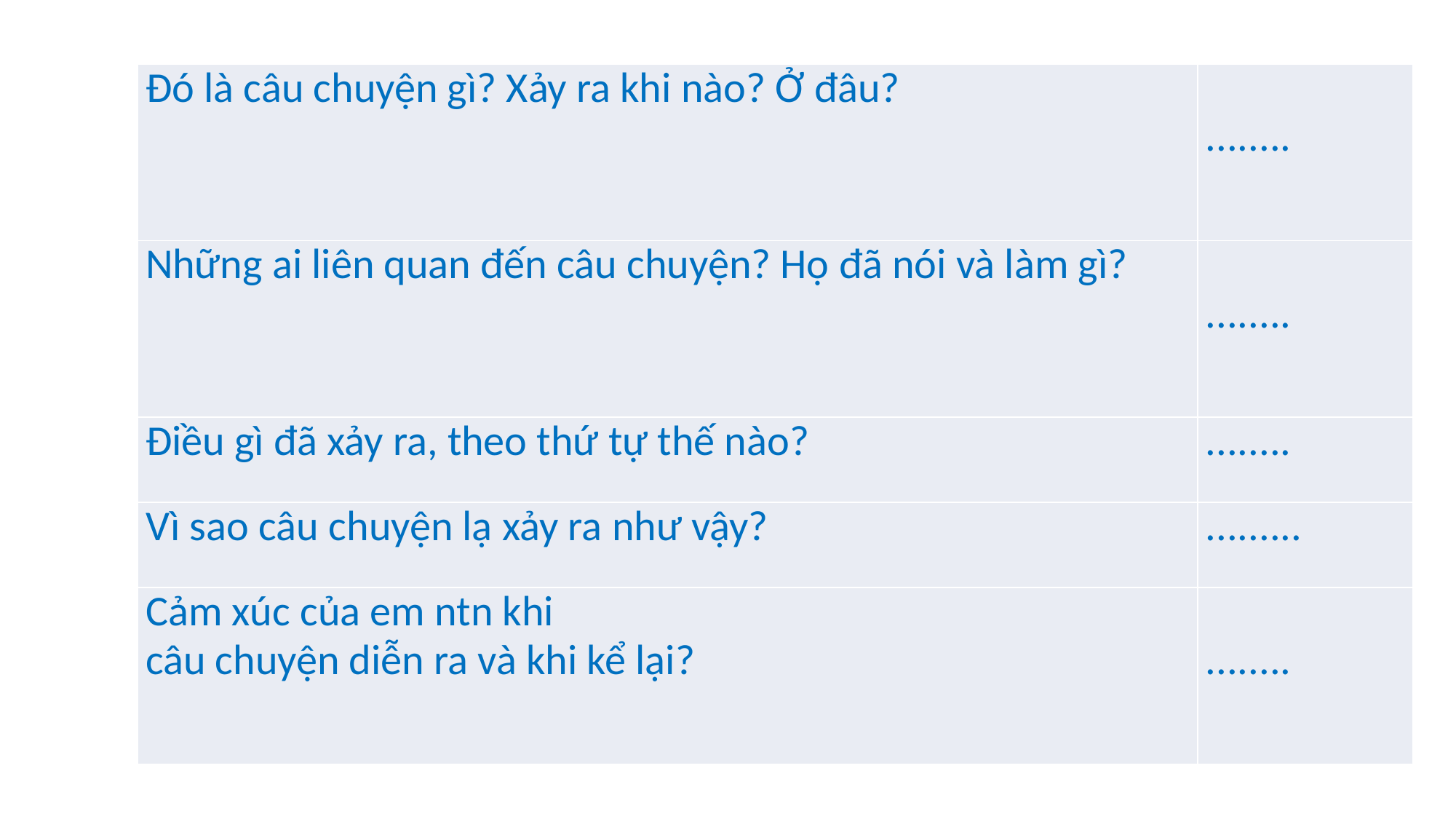

| Đó là câu chuyện gì? Xảy ra khi nào? Ở đâu? | ........ |
| --- | --- |
| Những ai liên quan đến câu chuyện? Họ đã nói và làm gì? | ........ |
| Điều gì đã xảy ra, theo thứ tự thế nào? | ........ |
| Vì sao câu chuyện lạ xảy ra như vậy? | ......... |
| Cảm xúc của em ntn khi câu chuyện diễn ra và khi kể lại? | ........ |